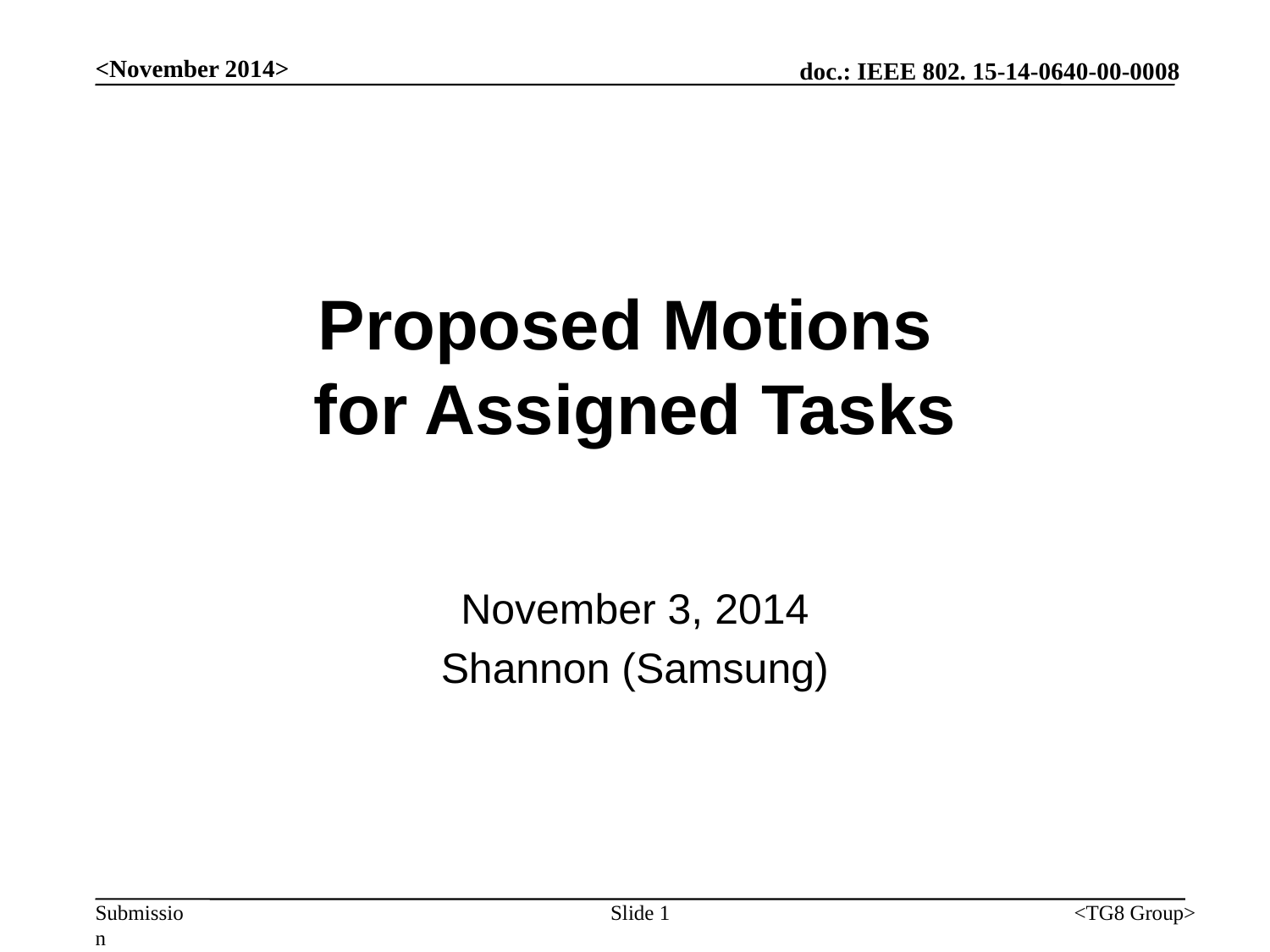

<November 2014>
# Proposed Motions for Assigned Tasks
November 3, 2014
Shannon (Samsung)
Slide 1
<TG8 Group>